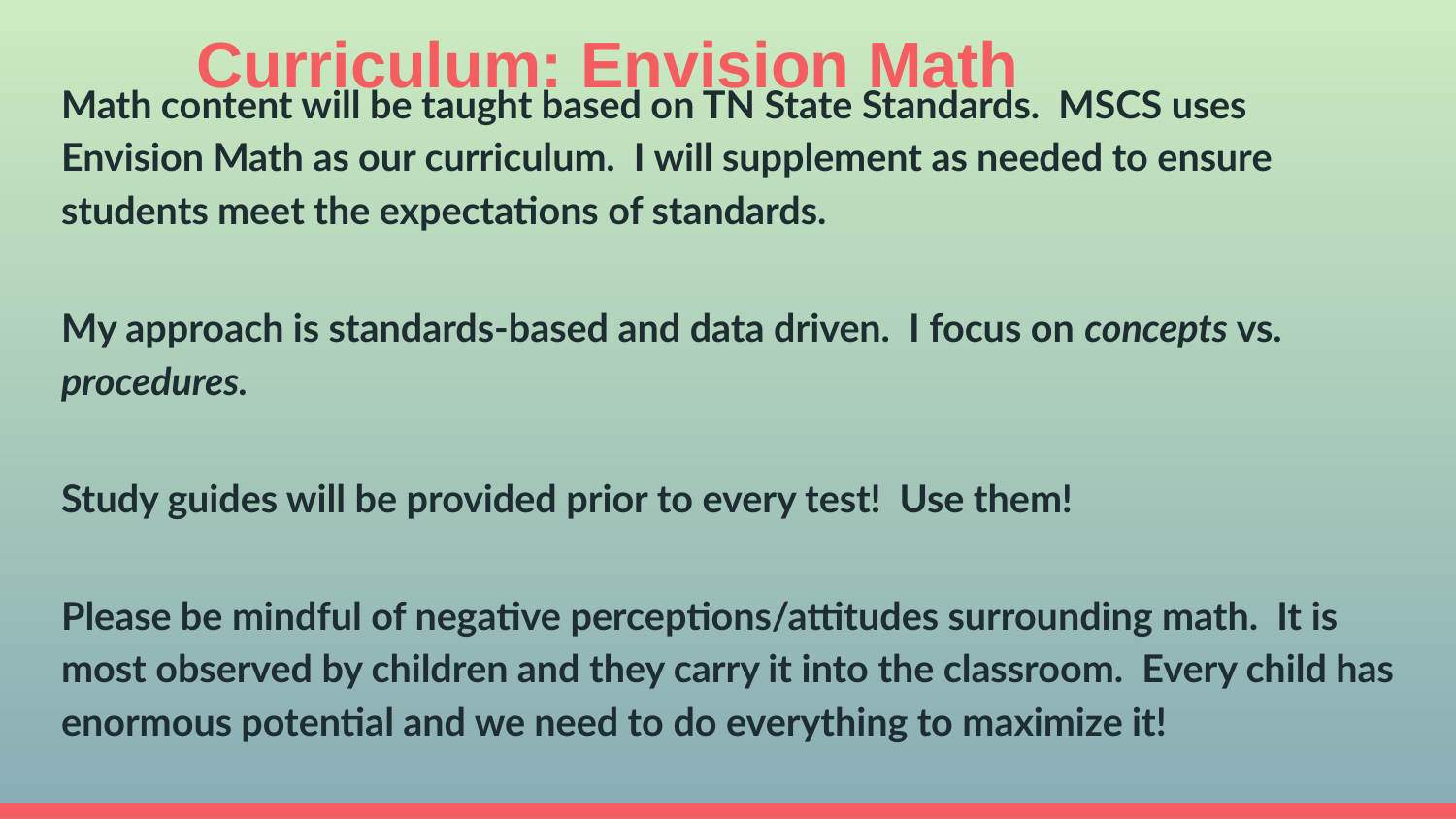

# Curriculum: Envision Math
Math content will be taught based on TN State Standards.  MSCS uses Envision Math as our curriculum.  I will supplement as needed to ensure students meet the expectations of standards.
My approach is standards-based and data driven.  I focus on concepts vs. procedures.
Study guides will be provided prior to every test!  Use them!
Please be mindful of negative perceptions/attitudes surrounding math.  It is most observed by children and they carry it into the classroom.  Every child has enormous potential and we need to do everything to maximize it!